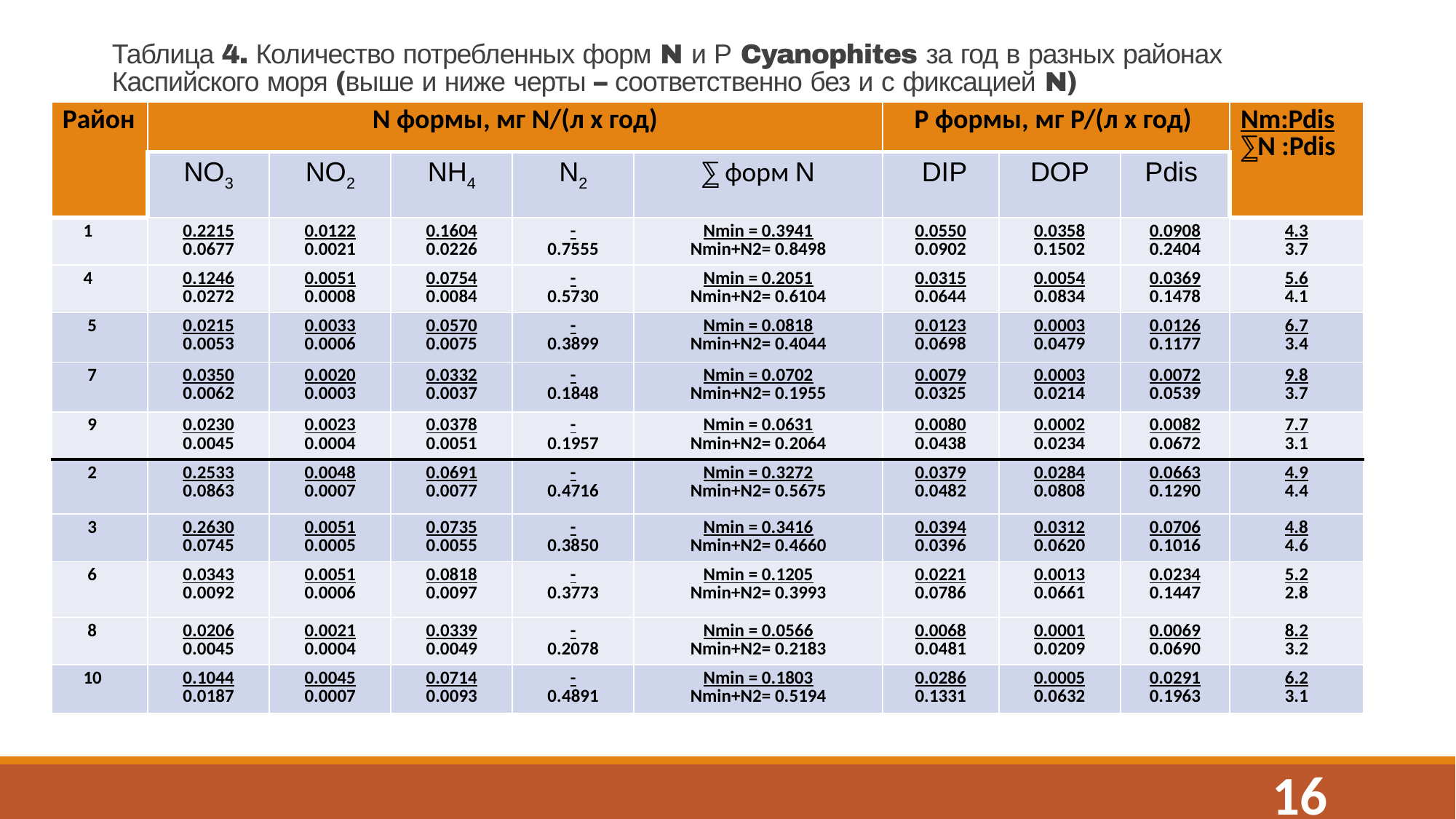

# Таблица 4. Количество потребленных форм N и Р Cyanophites за год в разных районах Каспийского моря (выше и ниже черты – соответственно без и с фиксацией N)
| Район | N формы, мг N/(л х год) |  |  |  |  | P формы, мг P/(л х год) |  |  | Nm:Pdis ⅀N :Pdis |
| --- | --- | --- | --- | --- | --- | --- | --- | --- | --- |
|  | NO3 | NO2 | NH4 | N2 | ⅀ форм N | DIP | DOP | Pdis |  |
| 1 | 0.2215 0.0677 | 0.0122 0.0021 | 0.1604 0.0226 | - 0.7555 | Nmin = 0.3941 Nmin+N2= 0.8498 | 0.0550 0.0902 | 0.0358 0.1502 | 0.0908 0.2404 | 4.3 3.7 |
| 4 | 0.1246 0.0272 | 0.0051 0.0008 | 0.0754 0.0084 | - 0.5730 | Nmin = 0.2051 Nmin+N2= 0.6104 | 0.0315 0.0644 | 0.0054 0.0834 | 0.0369 0.1478 | 5.6 4.1 |
| 5 | 0.0215 0.0053 | 0.0033 0.0006 | 0.0570 0.0075 | - 0.3899 | Nmin = 0.0818 Nmin+N2= 0.4044 | 0.0123 0.0698 | 0.0003 0.0479 | 0.0126 0.1177 | 6.7 3.4 |
| 7 | 0.0350 0.0062 | 0.0020 0.0003 | 0.0332 0.0037 | - 0.1848 | Nmin = 0.0702 Nmin+N2= 0.1955 | 0.0079 0.0325 | 0.0003 0.0214 | 0.0072 0.0539 | 9.8 3.7 |
| 9 | 0.0230 0.0045 | 0.0023 0.0004 | 0.0378 0.0051 | - 0.1957 | Nmin = 0.0631 Nmin+N2= 0.2064 | 0.0080 0.0438 | 0.0002 0.0234 | 0.0082 0.0672 | 7.7 3.1 |
| 2 | 0.2533 0.0863 | 0.0048 0.0007 | 0.0691 0.0077 | - 0.4716 | Nmin = 0.3272 Nmin+N2= 0.5675 | 0.0379 0.0482 | 0.0284 0.0808 | 0.0663 0.1290 | 4.9 4.4 |
| 3 | 0.2630 0.0745 | 0.0051 0.0005 | 0.0735 0.0055 | - 0.3850 | Nmin = 0.3416 Nmin+N2= 0.4660 | 0.0394 0.0396 | 0.0312 0.0620 | 0.0706 0.1016 | 4.8 4.6 |
| 6 | 0.0343 0.0092 | 0.0051 0.0006 | 0.0818 0.0097 | - 0.3773 | Nmin = 0.1205 Nmin+N2= 0.3993 | 0.0221 0.0786 | 0.0013 0.0661 | 0.0234 0.1447 | 5.2 2.8 |
| 8 | 0.0206 0.0045 | 0.0021 0.0004 | 0.0339 0.0049 | - 0.2078 | Nmin = 0.0566 Nmin+N2= 0.2183 | 0.0068 0.0481 | 0.0001 0.0209 | 0.0069 0.0690 | 8.2 3.2 |
| 10 | 0.1044 0.0187 | 0.0045 0.0007 | 0.0714 0.0093 | - 0.4891 | Nmin = 0.1803 Nmin+N2= 0.5194 | 0.0286 0.1331 | 0.0005 0.0632 | 0.0291 0.1963 | 6.2 3.1 |
16